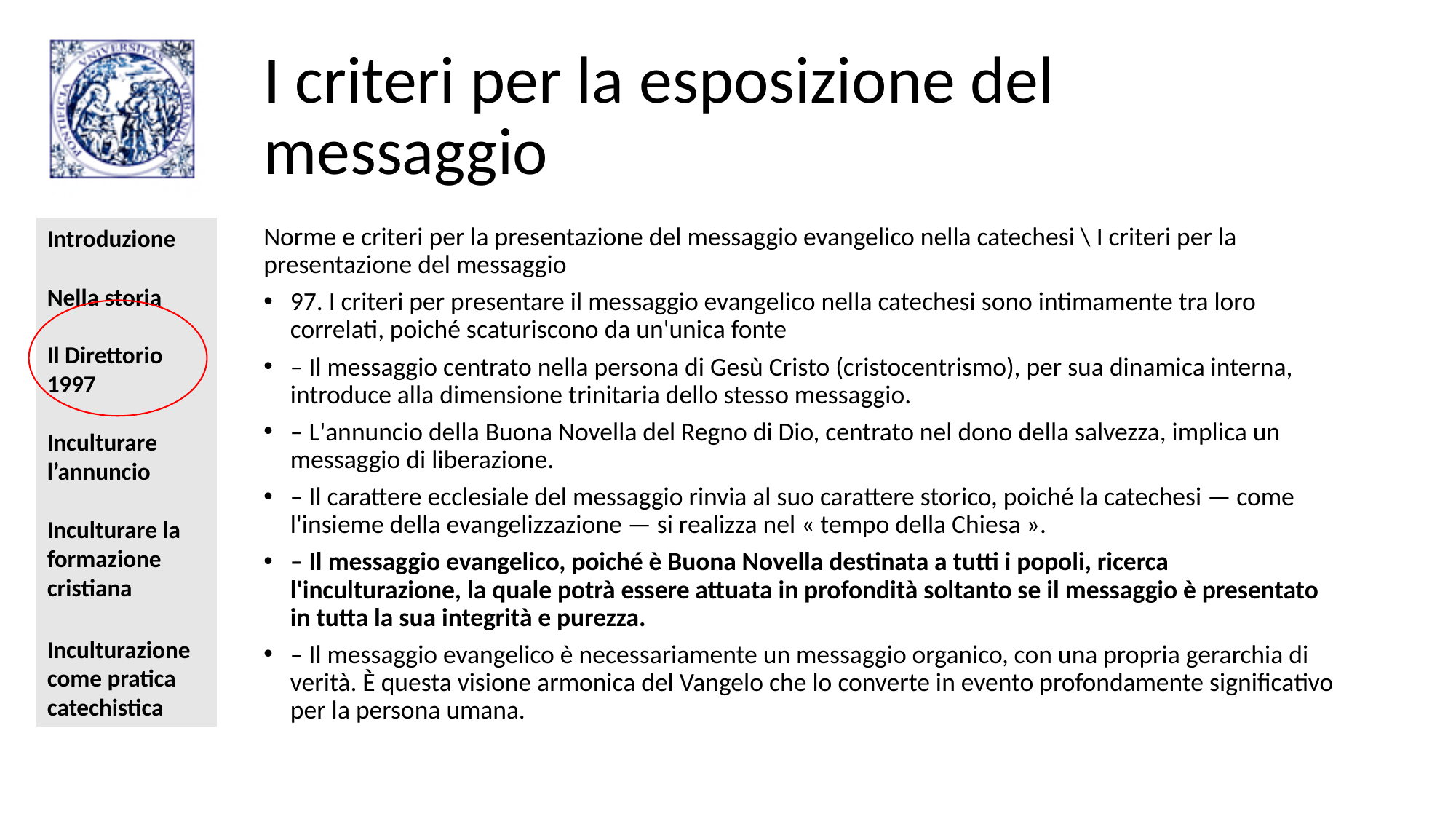

# I criteri per la esposizione del messaggio
Norme e criteri per la presentazione del messaggio evangelico nella catechesi \ I criteri per la presentazione del messaggio
97. I criteri per presentare il messaggio evangelico nella catechesi sono intimamente tra loro correlati, poiché scaturiscono da un'unica fonte
– Il messaggio centrato nella persona di Gesù Cristo (cristocentrismo), per sua dinamica interna, introduce alla dimensione trinitaria dello stesso messaggio.
– L'annuncio della Buona Novella del Regno di Dio, centrato nel dono della salvezza, implica un messaggio di liberazione.
– Il carattere ecclesiale del messaggio rinvia al suo carattere storico, poiché la catechesi — come l'insieme della evangelizzazione — si realizza nel « tempo della Chiesa ».
– Il messaggio evangelico, poiché è Buona Novella destinata a tutti i popoli, ricerca l'inculturazione, la quale potrà essere attuata in profondità soltanto se il messaggio è presentato in tutta la sua integrità e purezza.
– Il messaggio evangelico è necessariamente un messaggio organico, con una propria gerarchia di verità. È questa visione armonica del Vangelo che lo converte in evento profondamente significativo per la persona umana.